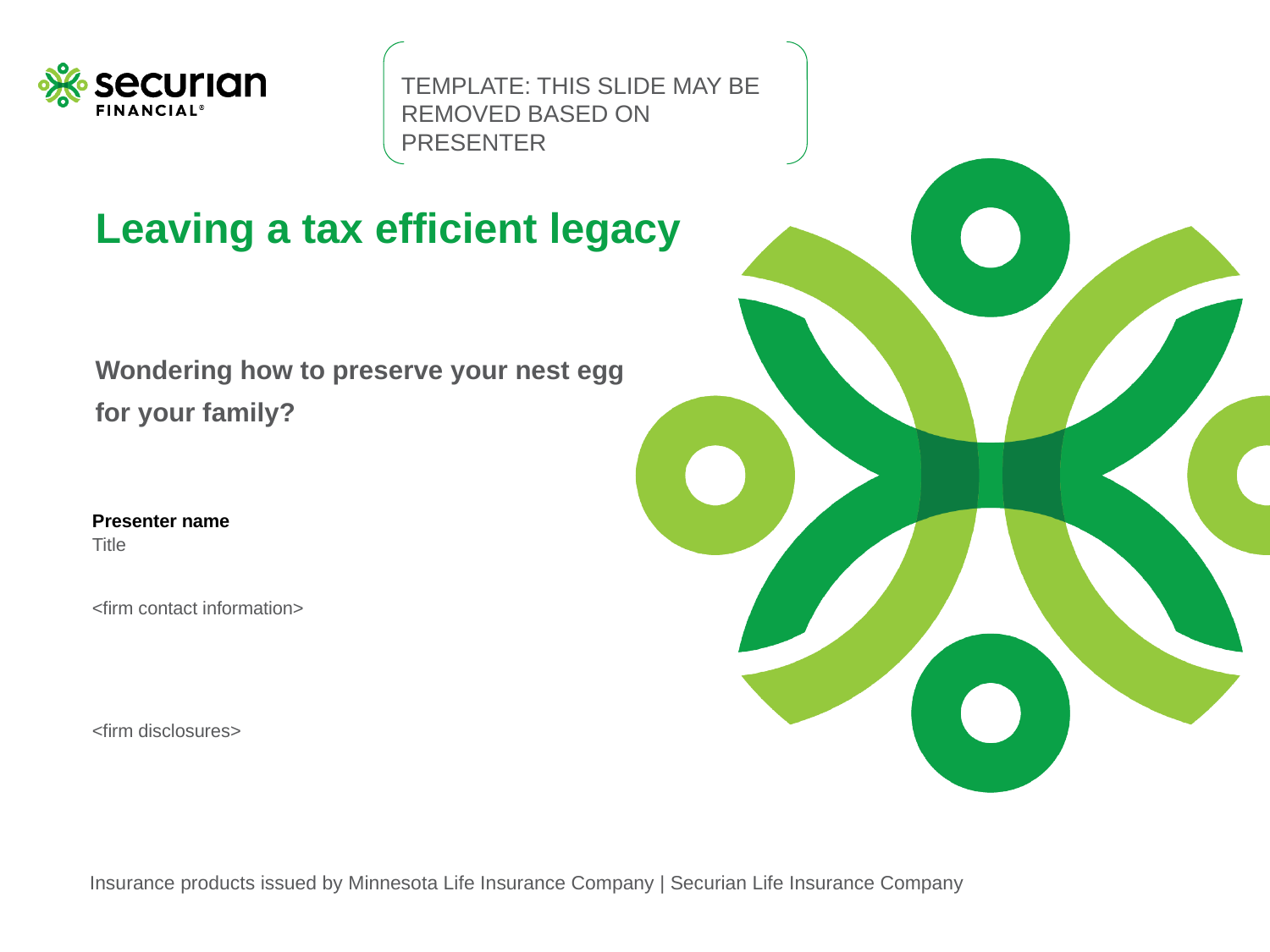

TEMPLATE: THIS SLIDE MAY BE REMOVED BASED ON PRESENTER

# Leaving a tax efficient legacy
Wondering how to preserve your nest egg
for your family?
Presenter name
Title
<firm contact information>
<firm disclosures>
Insurance products issued by Minnesota Life Insurance Company | Securian Life Insurance Company